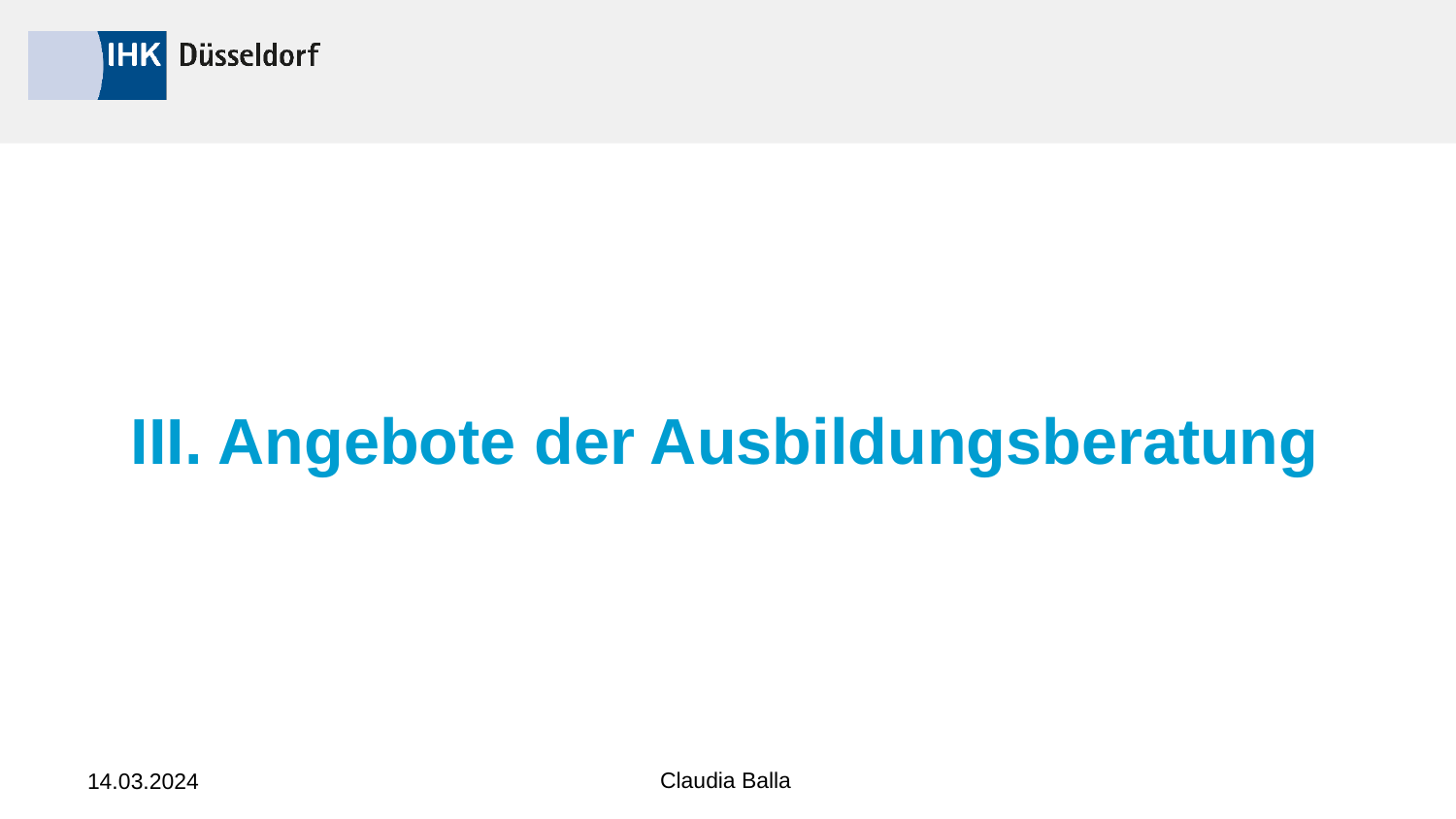

III. Angebote der Ausbildungsberatung
Claudia Balla
14.03.2024